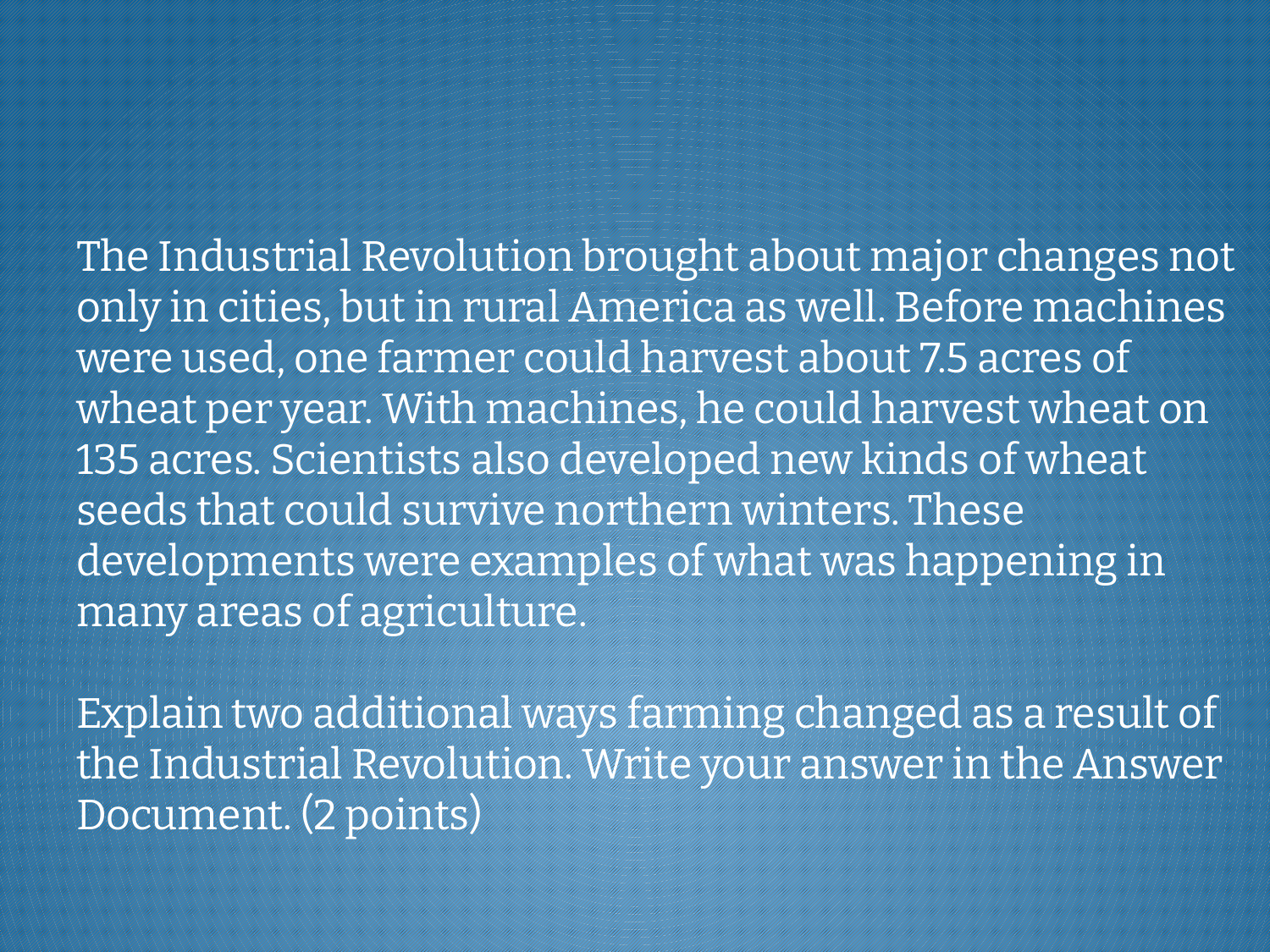

The Industrial Revolution brought about major changes not only in cities, but in rural America as well. Before machines were used, one farmer could harvest about 7.5 acres of wheat per year. With machines, he could harvest wheat on 135 acres. Scientists also developed new kinds of wheat seeds that could survive northern winters. These developments were examples of what was happening in many areas of agriculture.
Explain two additional ways farming changed as a result of the Industrial Revolution. Write your answer in the Answer Document. (2 points)